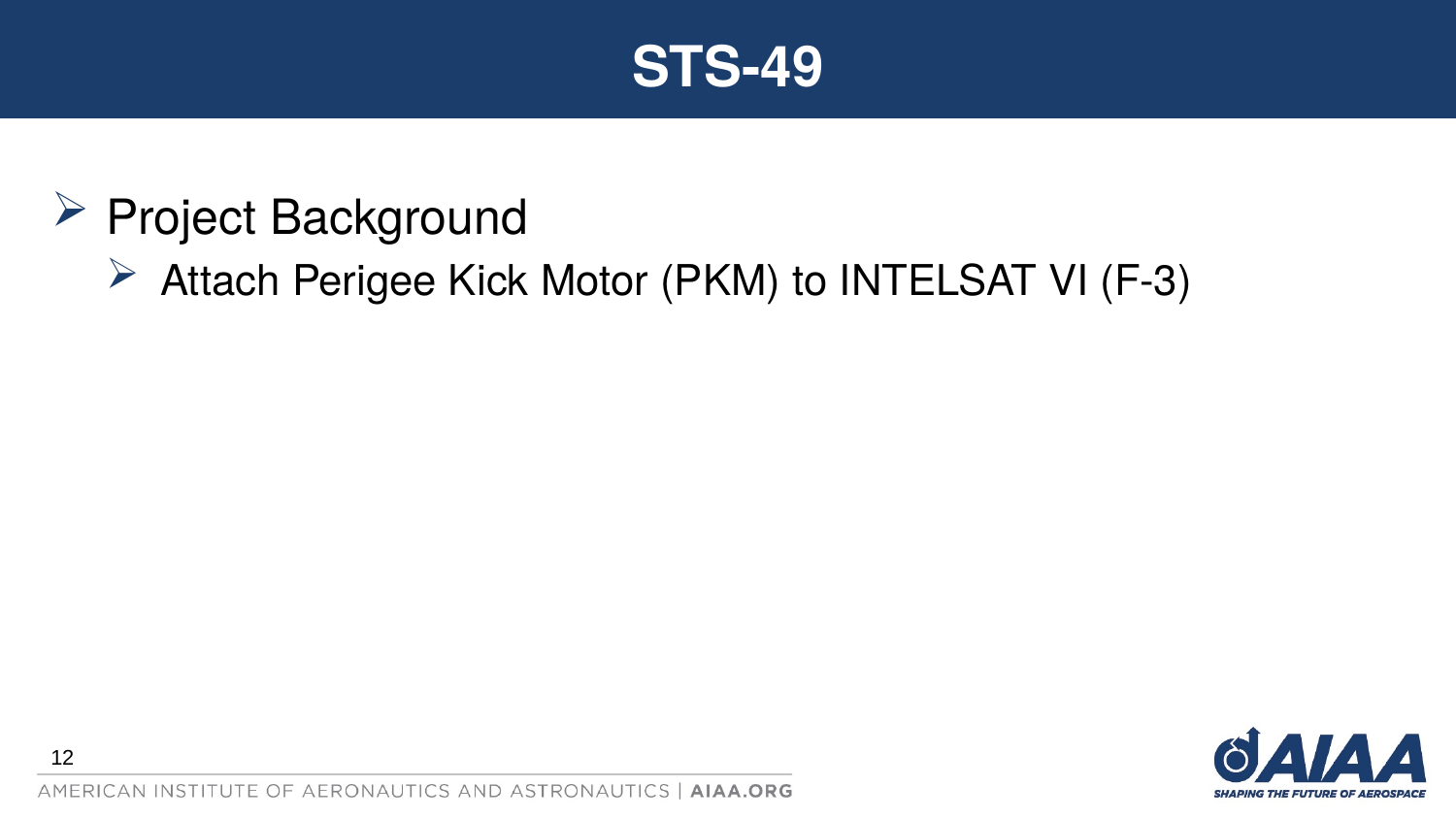

# STS-49
Project Background
Attach Perigee Kick Motor (PKM) to INTELSAT VI (F-3)
12